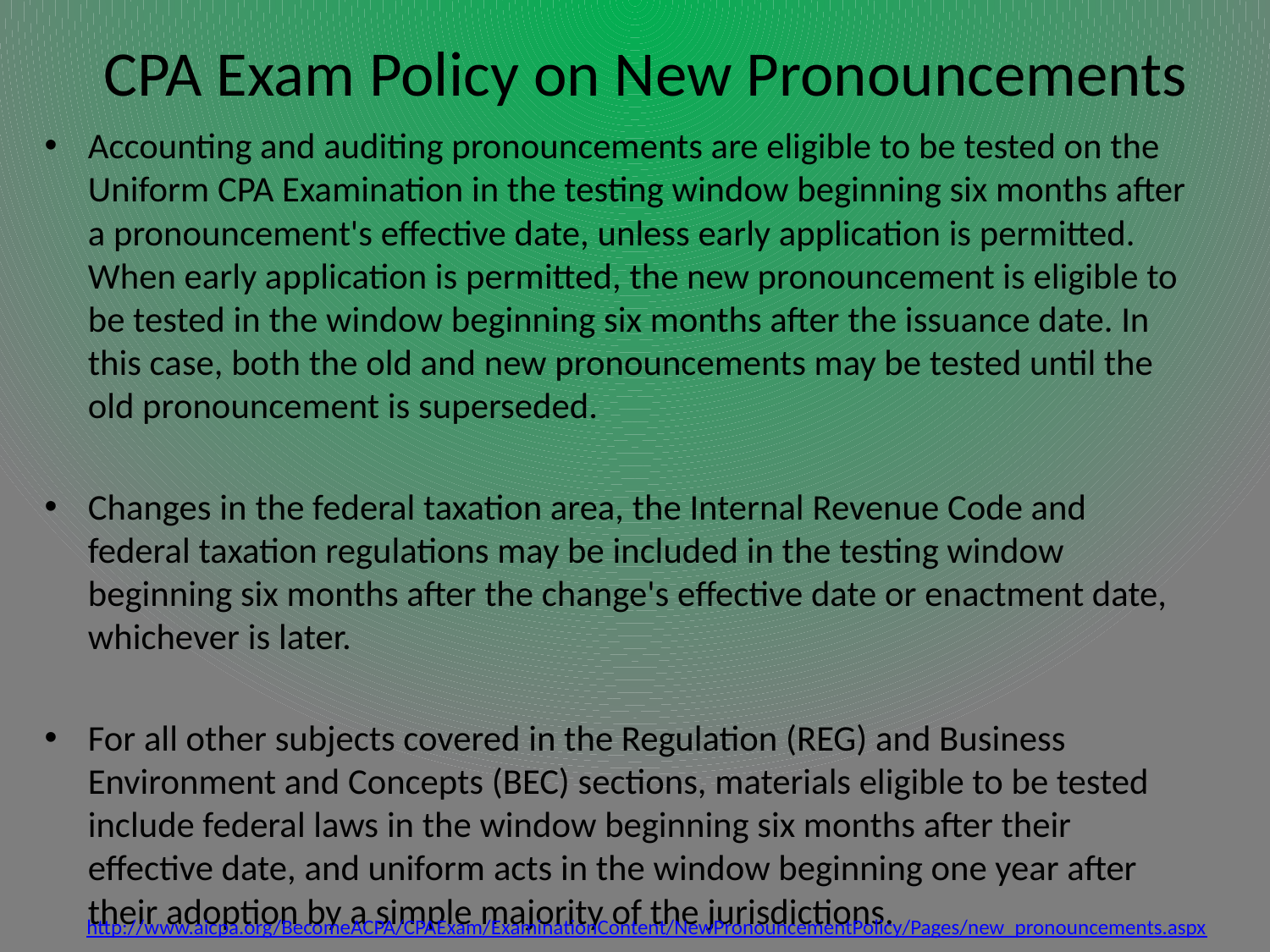

# CPA Exam Policy on New Pronouncements
Accounting and auditing pronouncements are eligible to be tested on the Uniform CPA Examination in the testing window beginning six months after a pronouncement's effective date, unless early application is permitted. When early application is permitted, the new pronouncement is eligible to be tested in the window beginning six months after the issuance date. In this case, both the old and new pronouncements may be tested until the old pronouncement is superseded.

Changes in the federal taxation area, the Internal Revenue Code and federal taxation regulations may be included in the testing window beginning six months after the change's effective date or enactment date, whichever is later.

For all other subjects covered in the Regulation (REG) and Business Environment and Concepts (BEC) sections, materials eligible to be tested include federal laws in the window beginning six months after their effective date, and uniform acts in the window beginning one year after their adoption by a simple majority of the jurisdictions.

http://www.aicpa.org/BecomeACPA/CPAExam/ExaminationContent/NewPronouncementPolicy/Pages/new_pronouncements.aspx